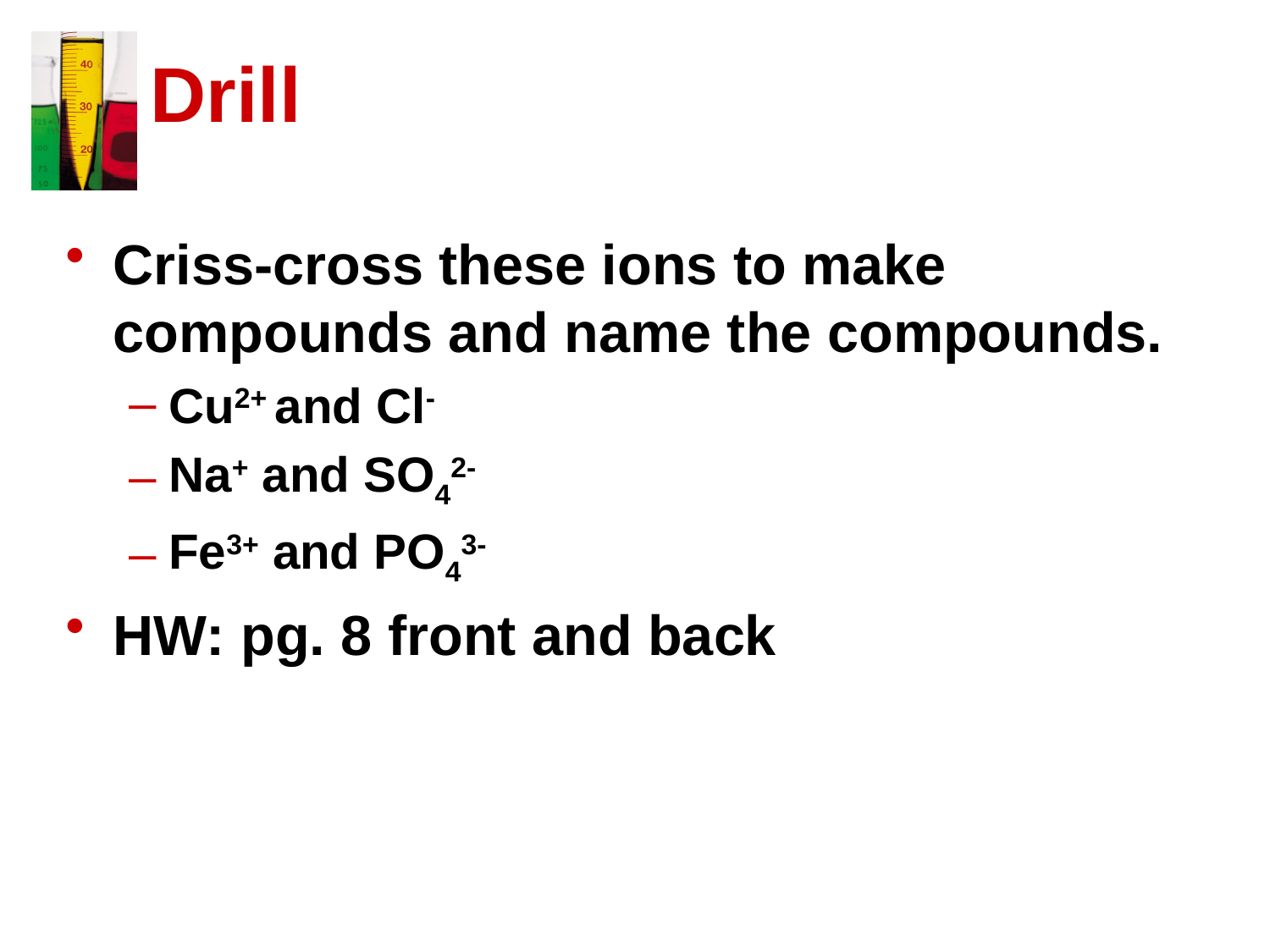

# Drill
Criss-cross these ions to make compounds and name the compounds.
Cu2+ and Cl-
Na+ and SO42-
Fe3+ and PO43-
HW: pg. 8 front and back